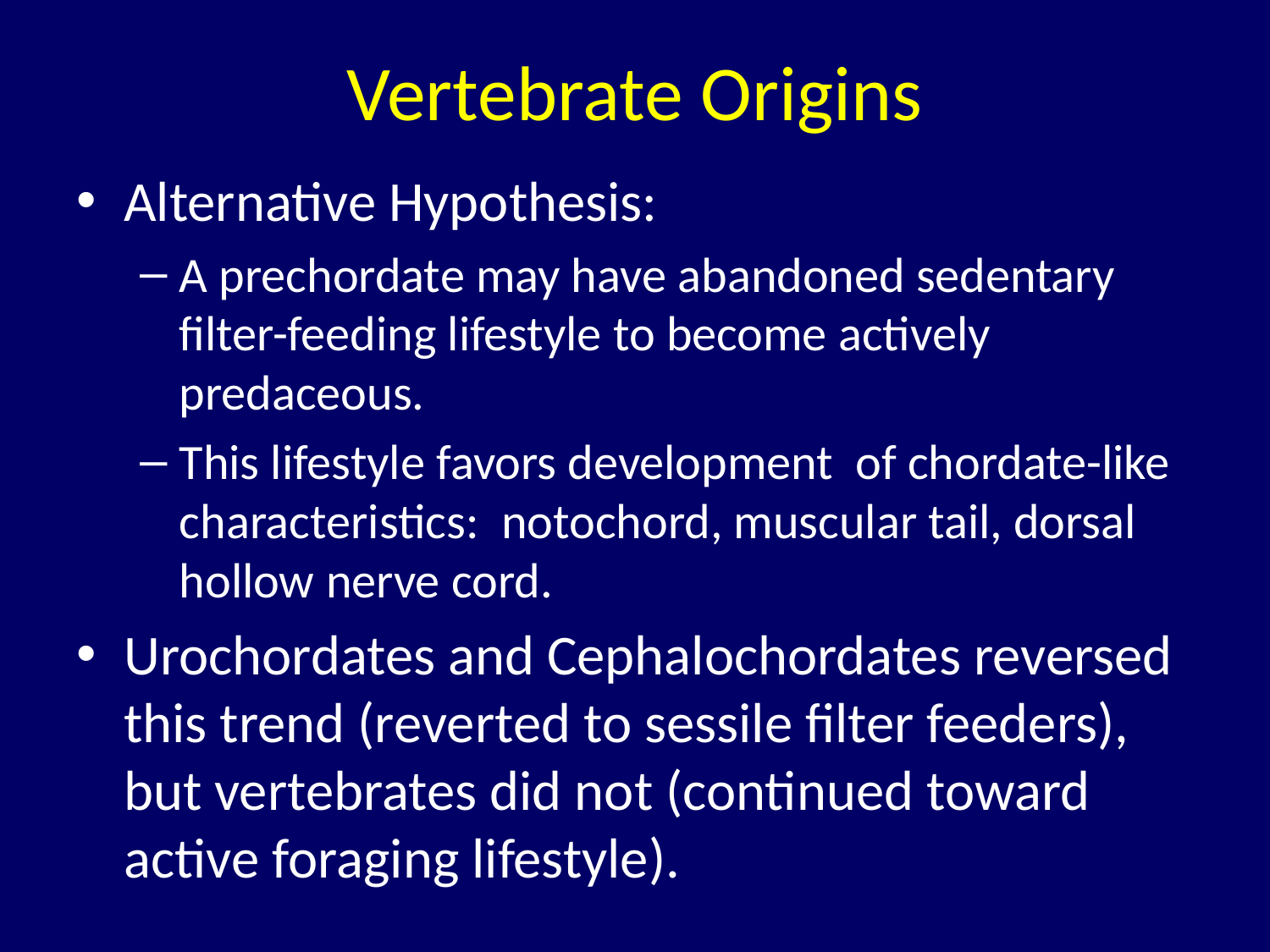

# Vertebrate Origins
Alternative Hypothesis:
A prechordate may have abandoned sedentary filter-feeding lifestyle to become actively predaceous.
This lifestyle favors development  of chordate-like characteristics:  notochord, muscular tail, dorsal hollow nerve cord.
Urochordates and Cephalochordates reversed this trend (reverted to sessile filter feeders), but vertebrates did not (continued toward active foraging lifestyle).